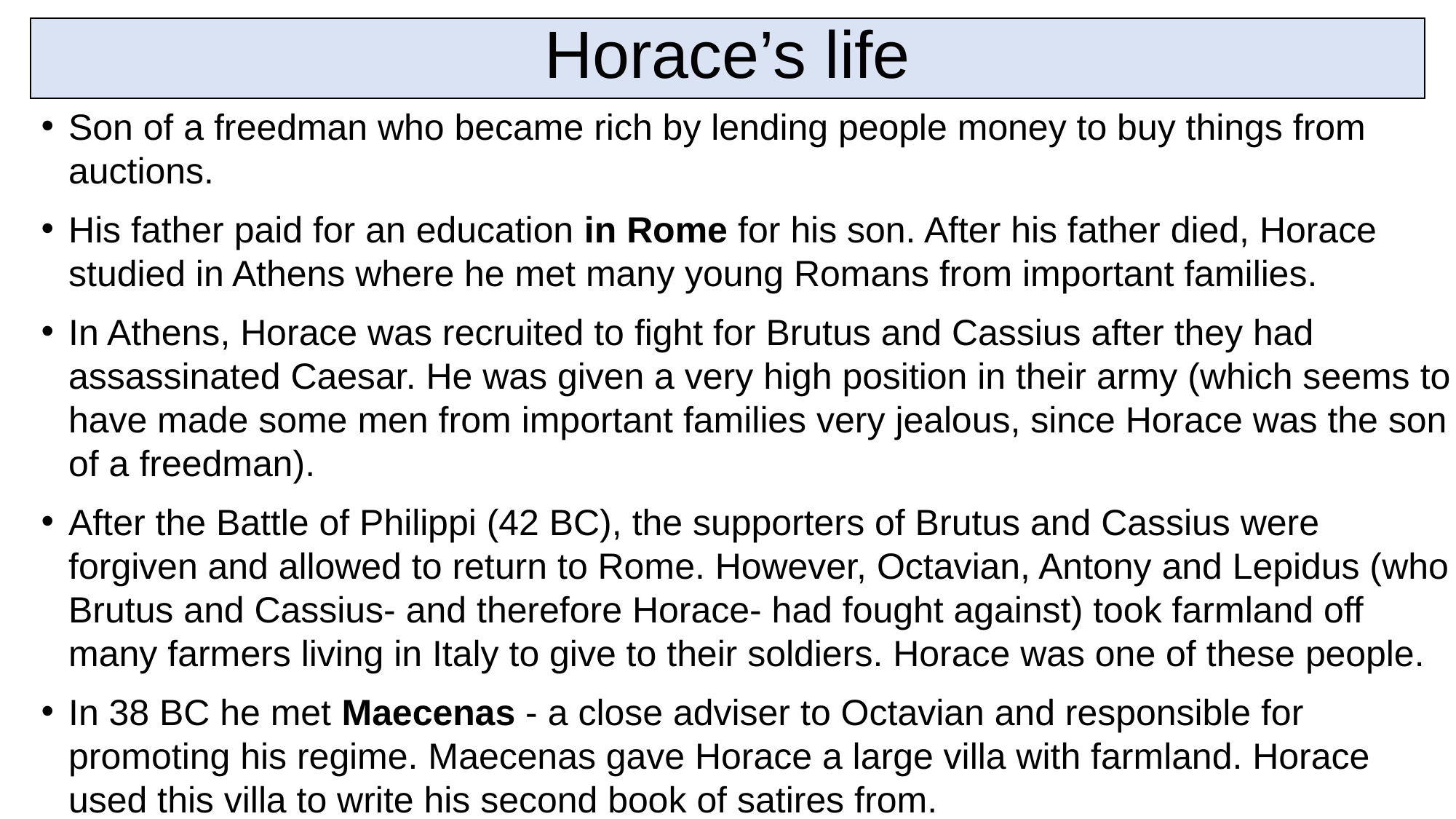

# Horace’s life
Son of a freedman who became rich by lending people money to buy things from auctions.
His father paid for an education in Rome for his son. After his father died, Horace studied in Athens where he met many young Romans from important families.
In Athens, Horace was recruited to fight for Brutus and Cassius after they had assassinated Caesar. He was given a very high position in their army (which seems to have made some men from important families very jealous, since Horace was the son of a freedman).
After the Battle of Philippi (42 BC), the supporters of Brutus and Cassius were forgiven and allowed to return to Rome. However, Octavian, Antony and Lepidus (who Brutus and Cassius- and therefore Horace- had fought against) took farmland off many farmers living in Italy to give to their soldiers. Horace was one of these people.
In 38 BC he met Maecenas - a close adviser to Octavian and responsible for promoting his regime. Maecenas gave Horace a large villa with farmland. Horace used this villa to write his second book of satires from.